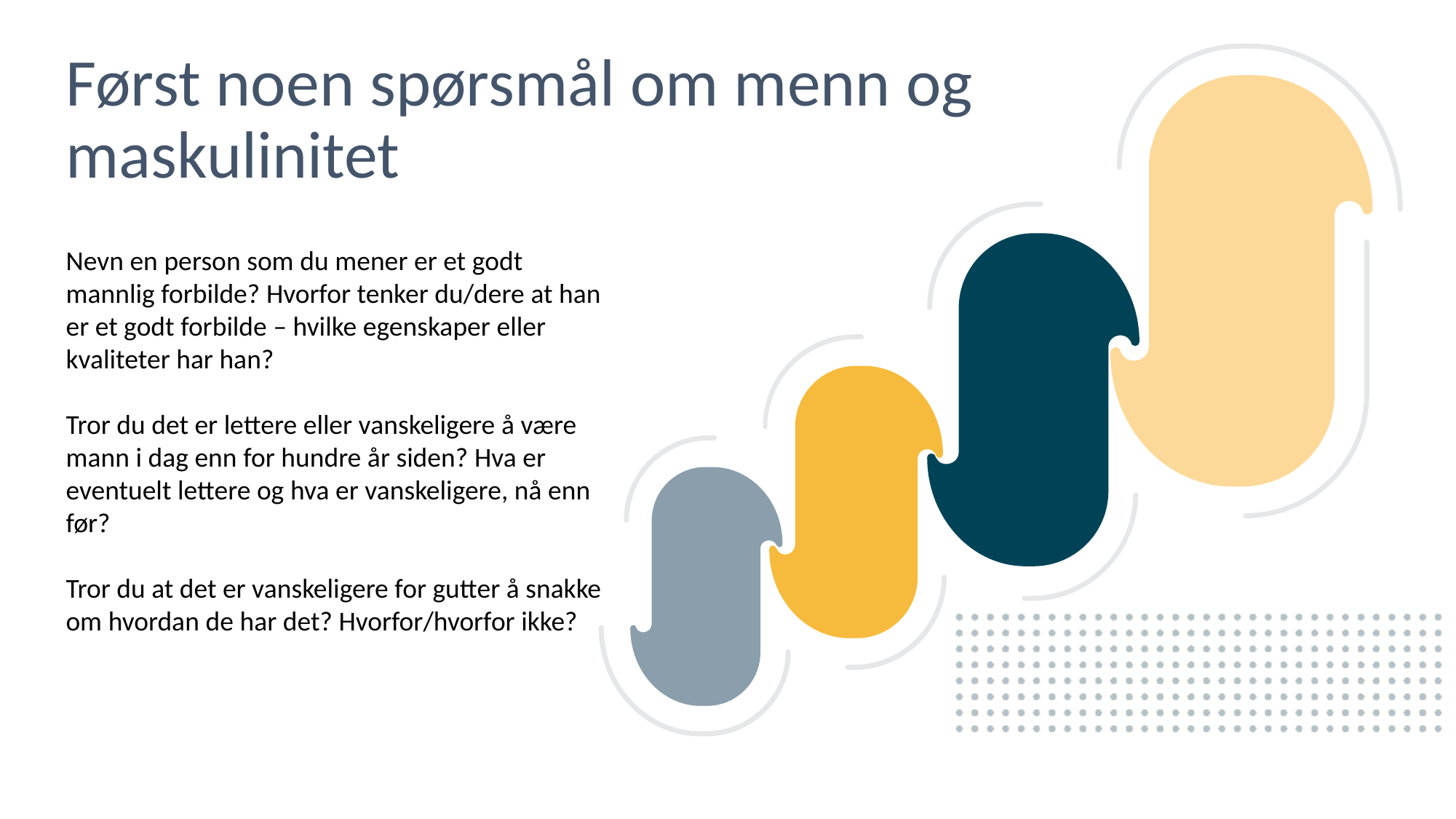

# Først noen spørsmål om menn og maskulinitet

Nevn en person som du mener er et godt mannlig forbilde? Hvorfor tenker du/dere at han er et godt forbilde – hvilke egenskaper eller kvaliteter har han?

Tror du det er lettere eller vanskeligere å være mann i dag enn for hundre år siden? Hva er eventuelt lettere og hva er vanskeligere, nå enn før?

Tror du at det er vanskeligere for gutter å snakke om hvordan de har det? Hvorfor/hvorfor ikke?